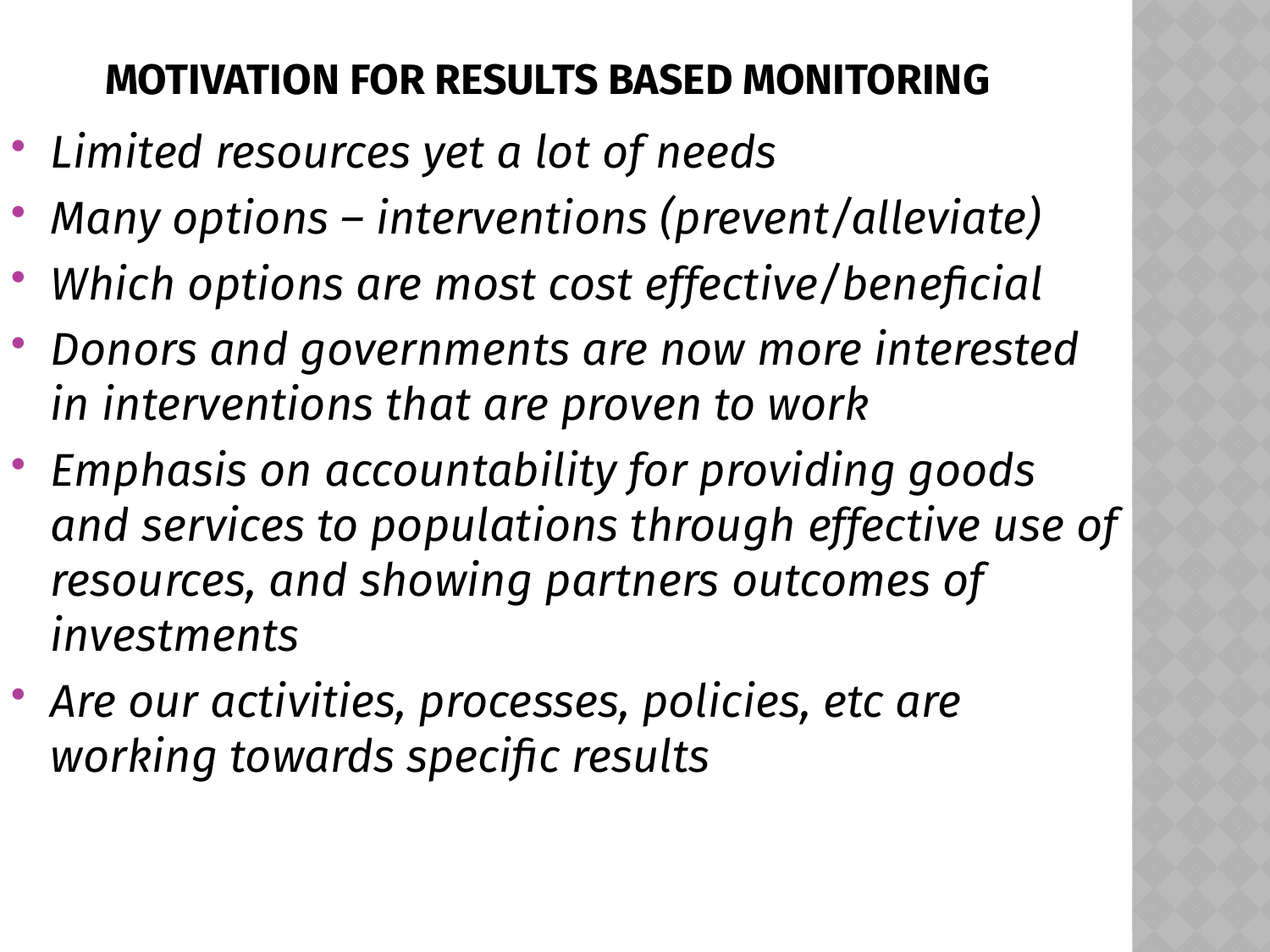

# Motivation for RESULTS BASED MONITORING
Limited resources yet a lot of needs
Many options – interventions (prevent/alleviate)
Which options are most cost effective/beneficial
Donors and governments are now more interested in interventions that are proven to work
Emphasis on accountability for providing goods and services to populations through effective use of resources, and showing partners outcomes of  investments
Are our activities, processes, policies, etc are working towards specific results